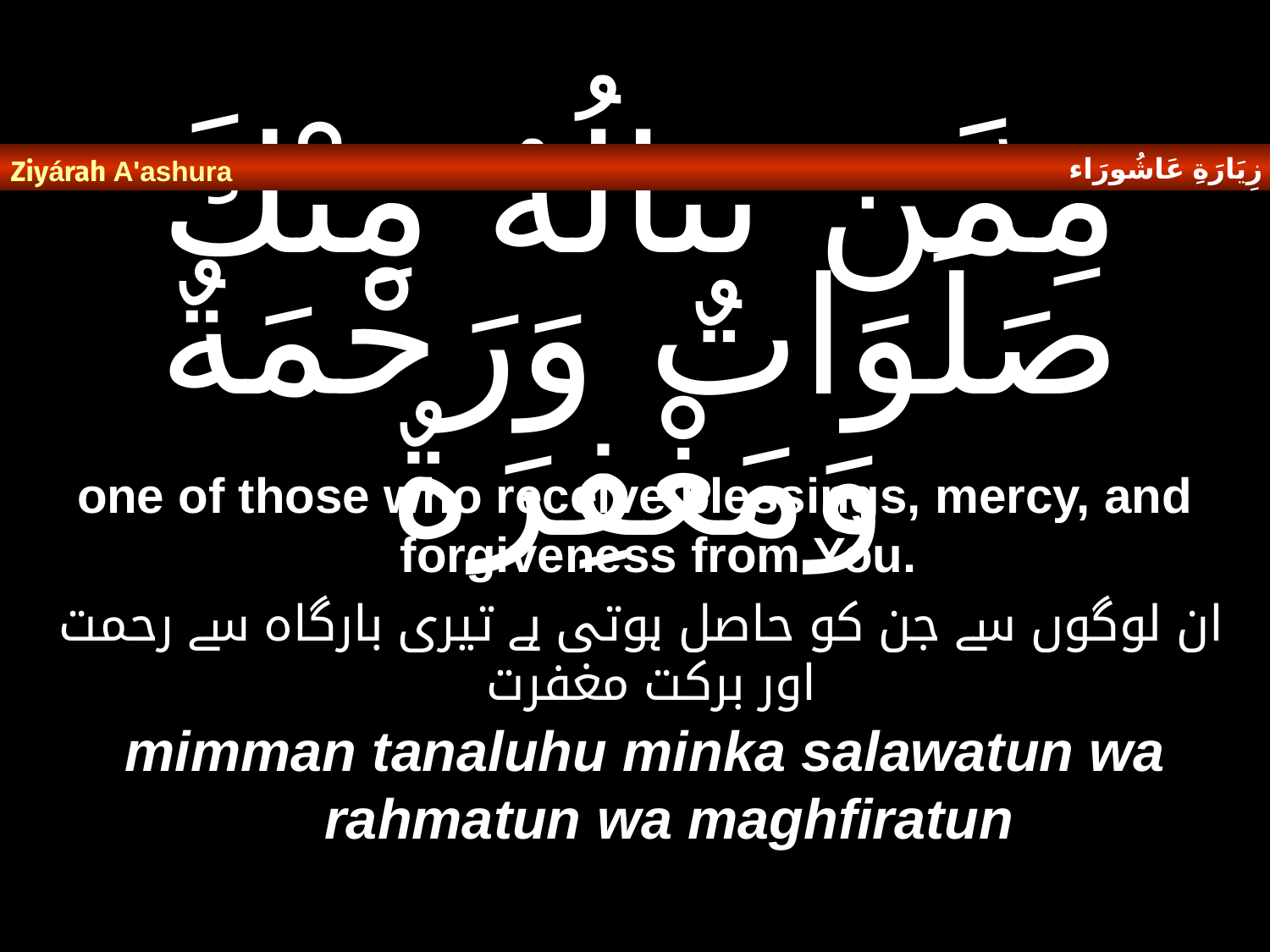

زِيَارَةِ عَاشُورَاء
Ziyárah A'ashura
# مِمَّنْ تَنَالُهُ مِنْكَ صَلَوَاتٌ وَرَحْمَةٌ وَمَغْفِرَةٌ
one of those who receive blessings, mercy, and forgiveness from You.
 ان لوگوں سے جن کو حاصل ہوتی ہے تیری بارگاہ سے رحمت اور برکت مغفرت
mimman tanaluhu minka salawatun wa rahmatun wa maghfiratun